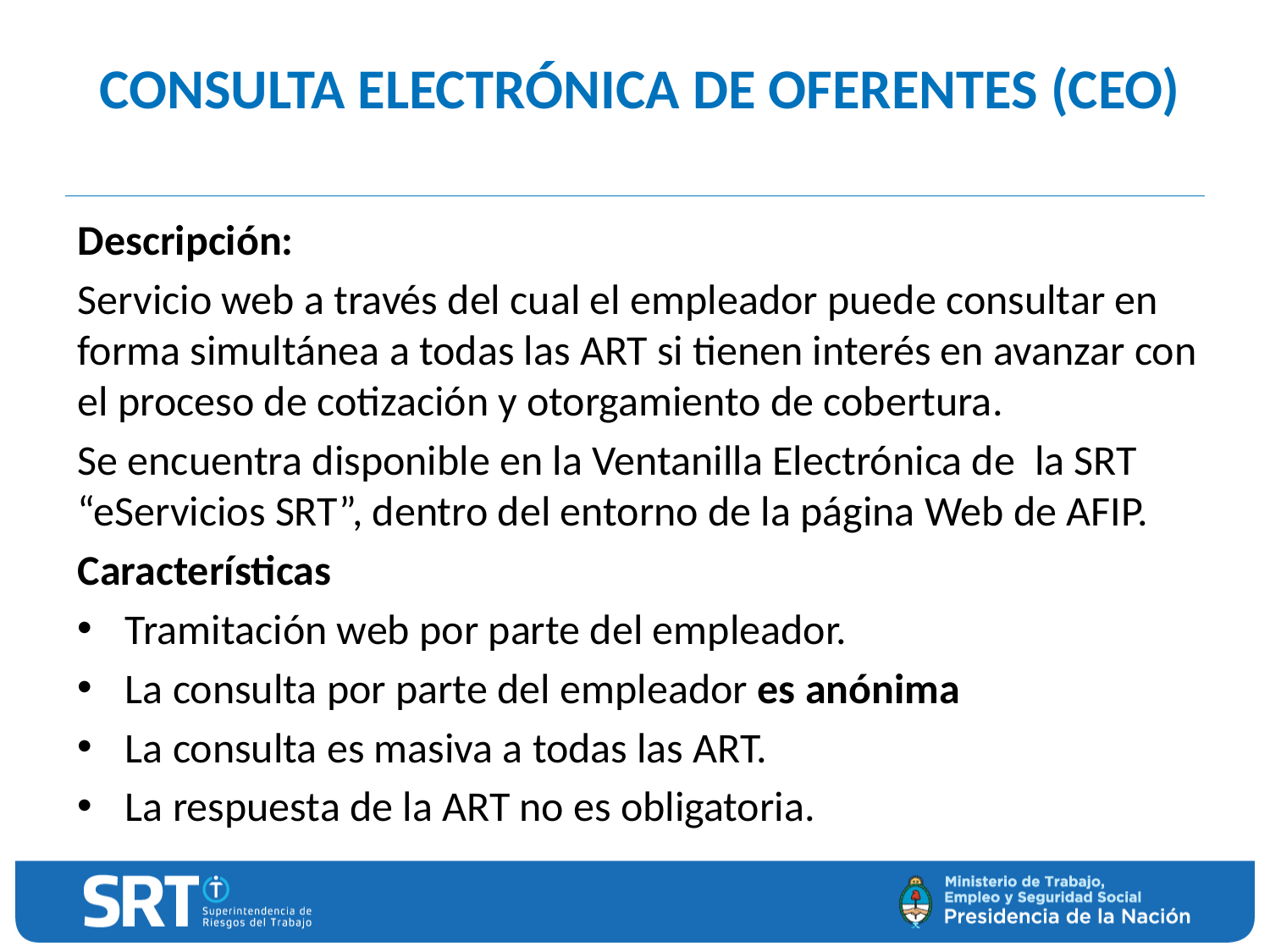

# CONSULTA ELECTRÓNICA DE OFERENTES (CEO)
Descripción:
Servicio web a través del cual el empleador puede consultar en forma simultánea a todas las ART si tienen interés en avanzar con el proceso de cotización y otorgamiento de cobertura.
Se encuentra disponible en la Ventanilla Electrónica de  la SRT “eServicios SRT”, dentro del entorno de la página Web de AFIP.
Características
Tramitación web por parte del empleador.
La consulta por parte del empleador es anónima
La consulta es masiva a todas las ART.
La respuesta de la ART no es obligatoria.